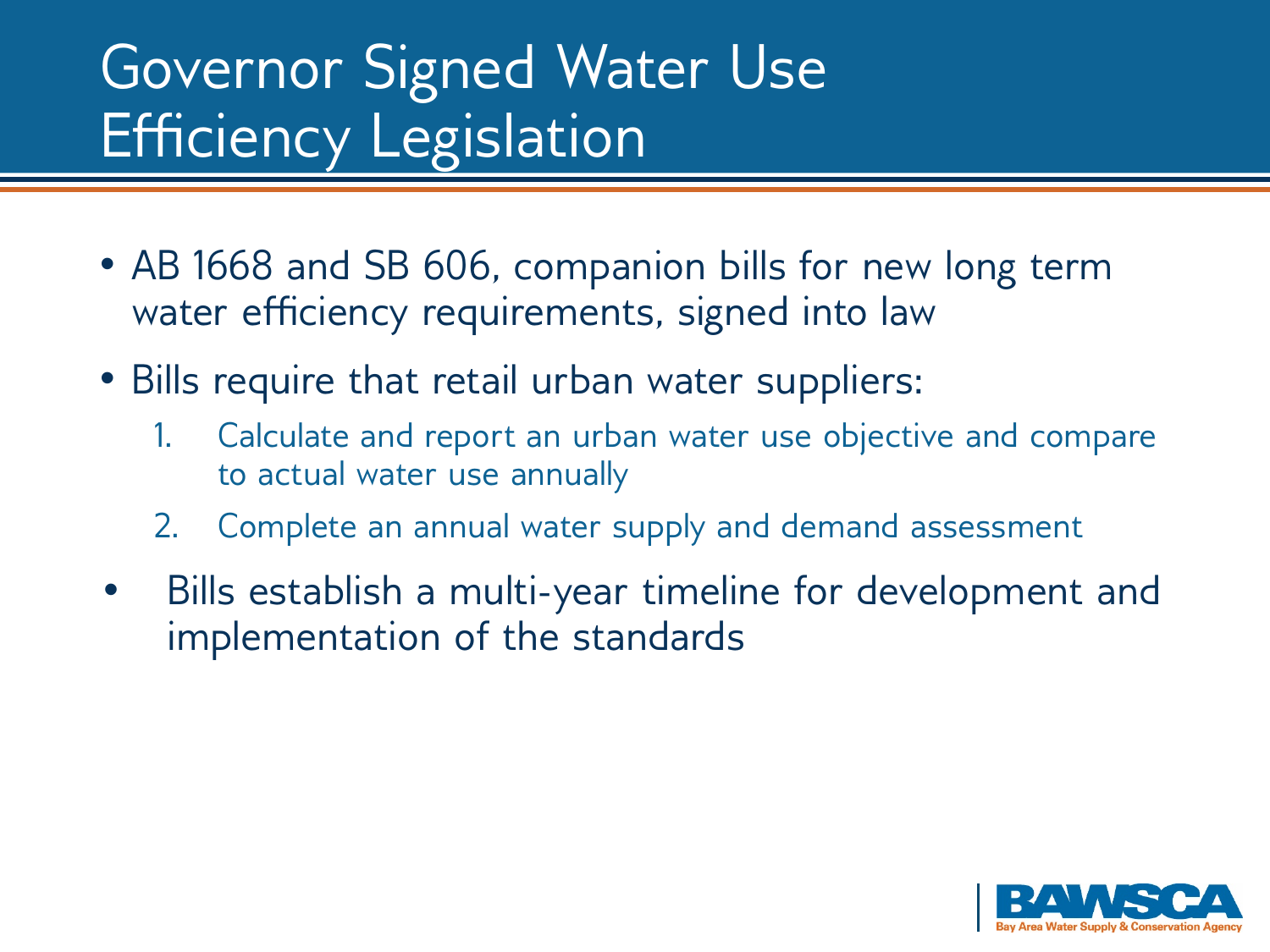

# Governor Signed Water Use Efficiency Legislation
AB 1668 and SB 606, companion bills for new long term water efficiency requirements, signed into law
Bills require that retail urban water suppliers:
Calculate and report an urban water use objective and compare to actual water use annually
Complete an annual water supply and demand assessment
Bills establish a multi-year timeline for development and implementation of the standards